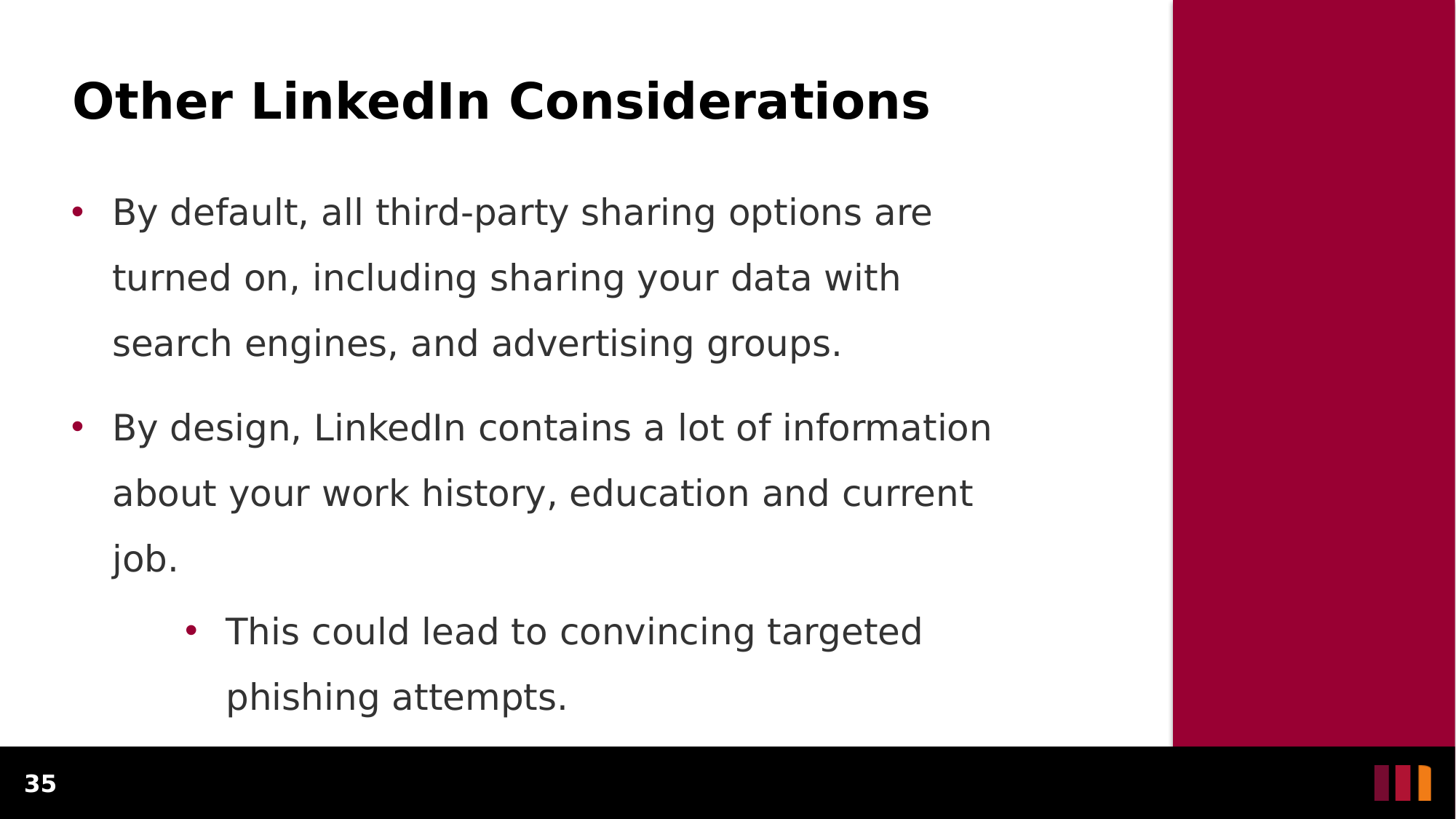

# Other LinkedIn Considerations
By default, all third-party sharing options are turned on, including sharing your data with search engines, and advertising groups.
By design, LinkedIn contains a lot of information about your work history, education and current job.
This could lead to convincing targeted phishing attempts.
35